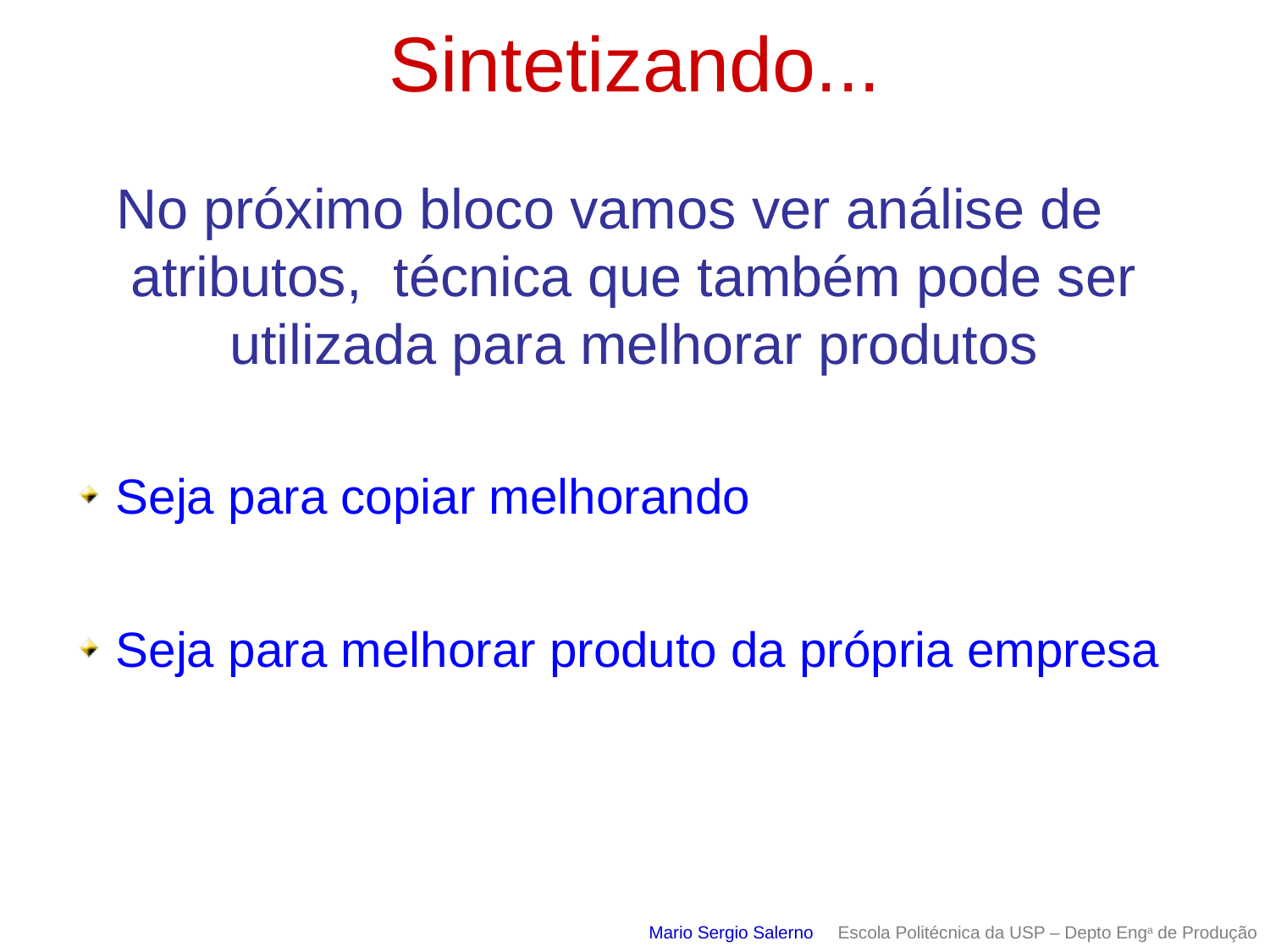

# Sintetizando...
No próximo bloco vamos ver análise de atributos,  técnica que também pode ser utilizada para melhorar produtos

Seja para copiar melhorando

Seja para melhorar produto da própria empresa

Mario Sergio Salerno     Escola Politécnica da USP – Depto Enga de Produção